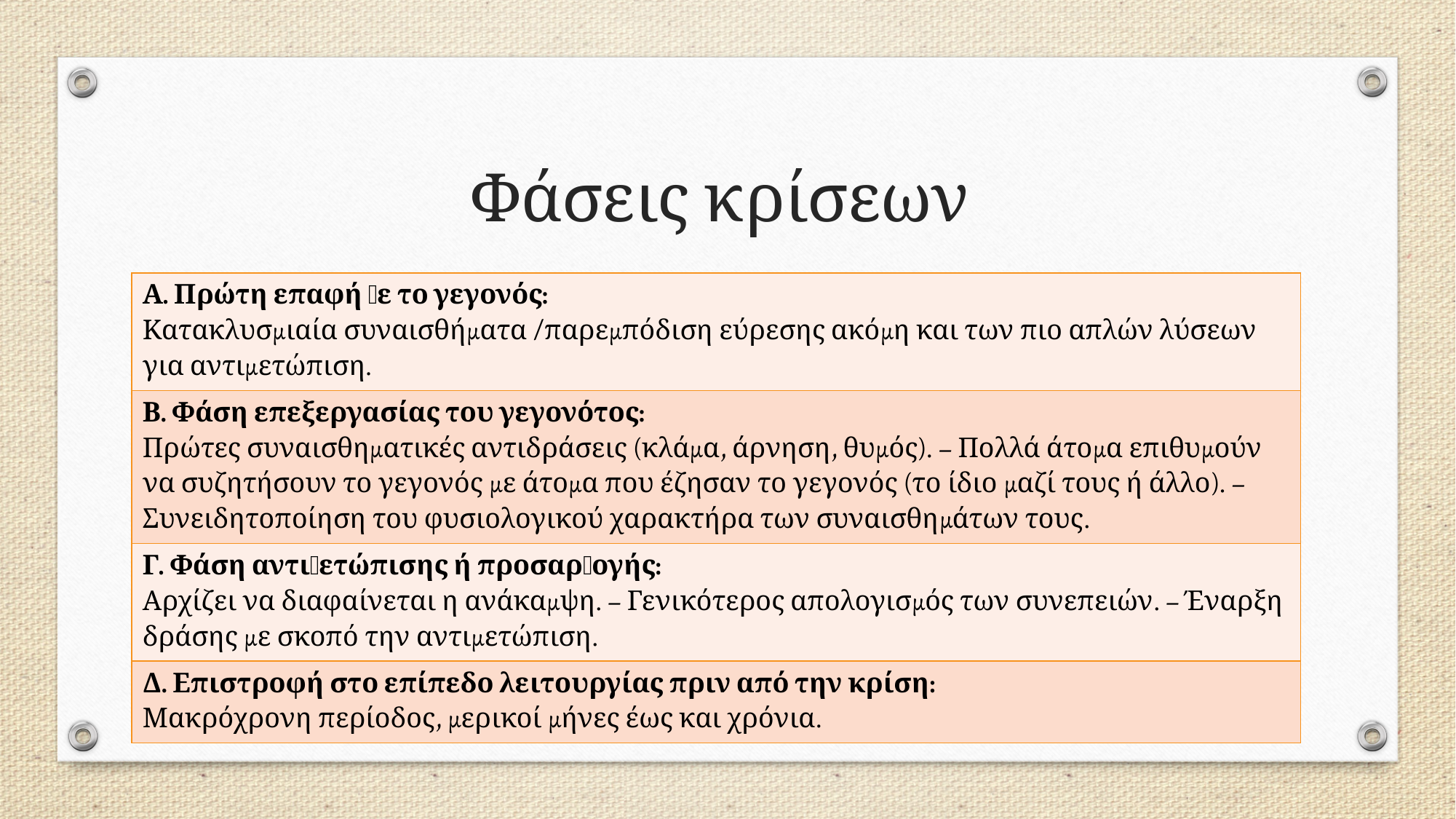

# Φάσεις κρίσεων
| Α. Πρώτη επαφή με το γεγονός: Κατακλυσμιαία συναισθήματα /παρεμπόδιση εύρεσης ακόμη και των πιο απλών λύσεων για αντιμετώπιση. |
| --- |
| Β. Φάση επεξεργασίας του γεγονότος: Πρώτες συναισθηματικές αντιδράσεις (κλάμα, άρνηση, θυμός). – Πολλά άτομα επιθυμούν να συζητήσουν το γεγονός με άτομα που έζησαν το γεγονός (το ίδιο μαζί τους ή άλλο). – Συνειδητοποίηση του φυσιολογικού χαρακτήρα των συναισθημάτων τους. |
| Γ. Φάση αντιμετώπισης ή προσαρμογής: Αρχίζει να διαφαίνεται η ανάκαμψη. – Γενικότερος απολογισμός των συνεπειών. – Έναρξη δράσης με σκοπό την αντιμετώπιση. |
| Δ. Επιστροφή στο επίπεδο λειτουργίας πριν από την κρίση: Μακρόχρονη περίοδος, μερικοί μήνες έως και χρόνια. |